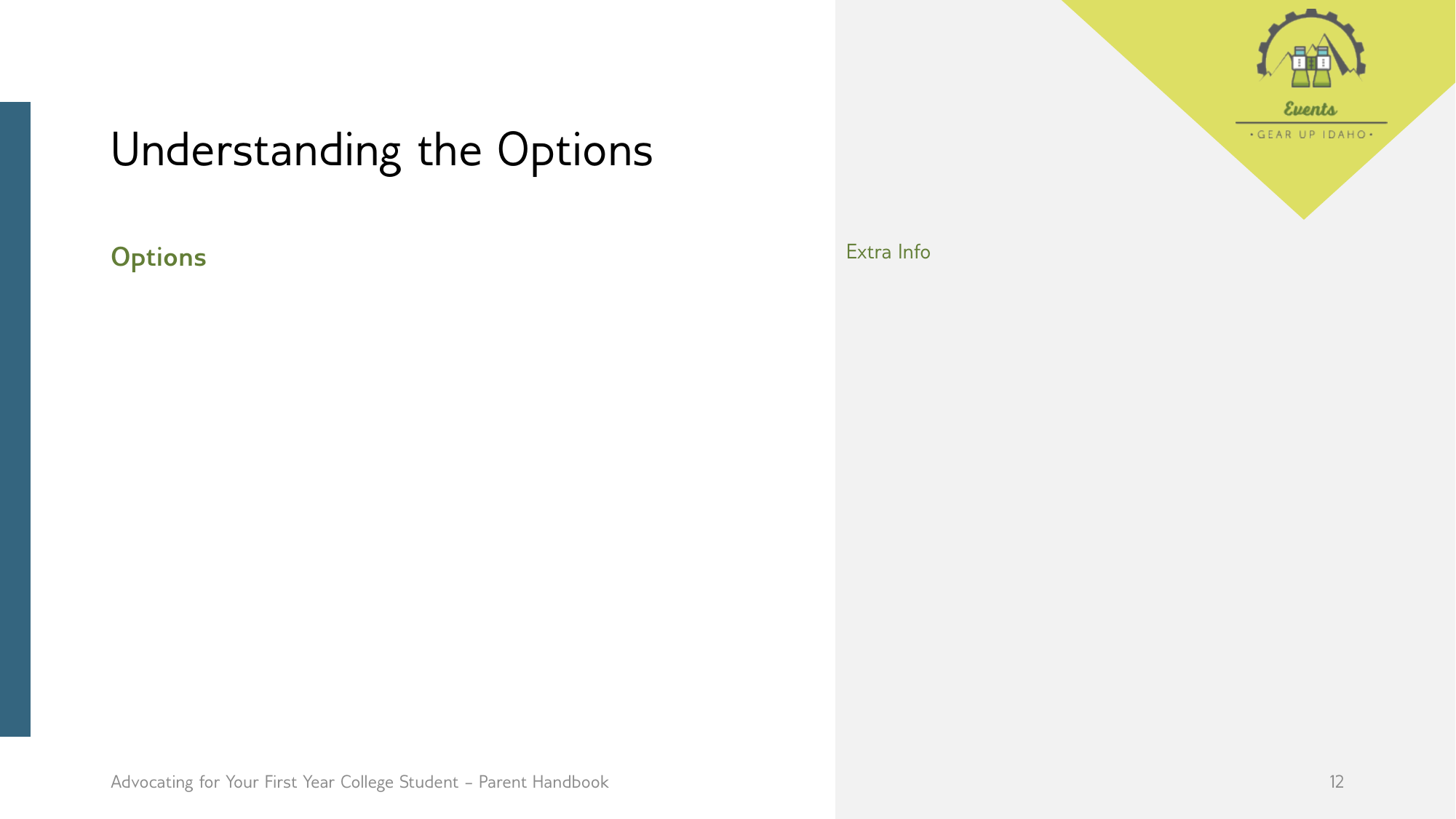

# Understanding the Options
Options
Extra Info
Advocating for Your First Year College Student – Parent Handbook
12